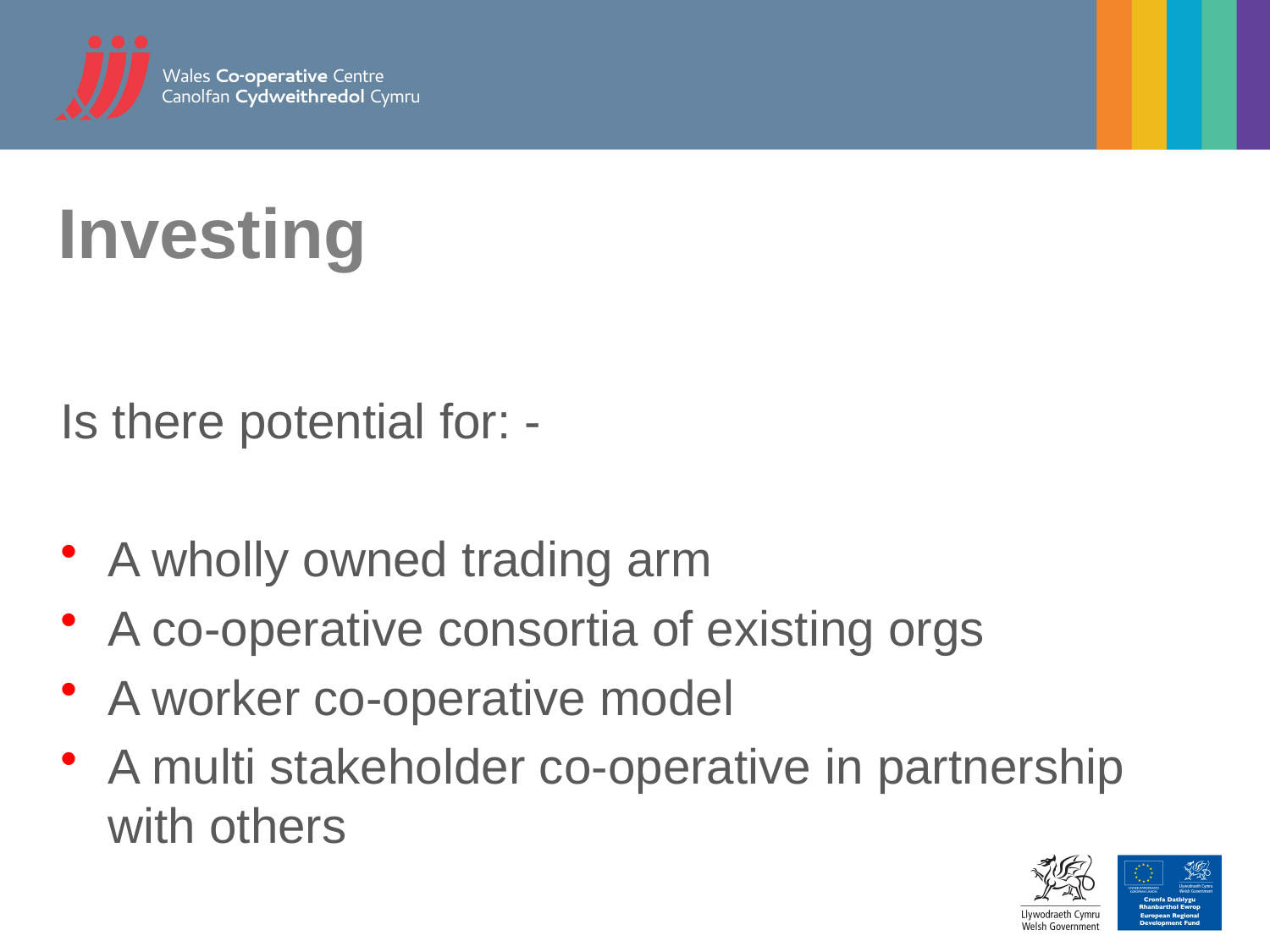

# Investing
Is there potential for: -

A wholly owned trading arm
A co-operative consortia of existing orgs
A worker co-operative model
A multi stakeholder co-operative in partnership with others